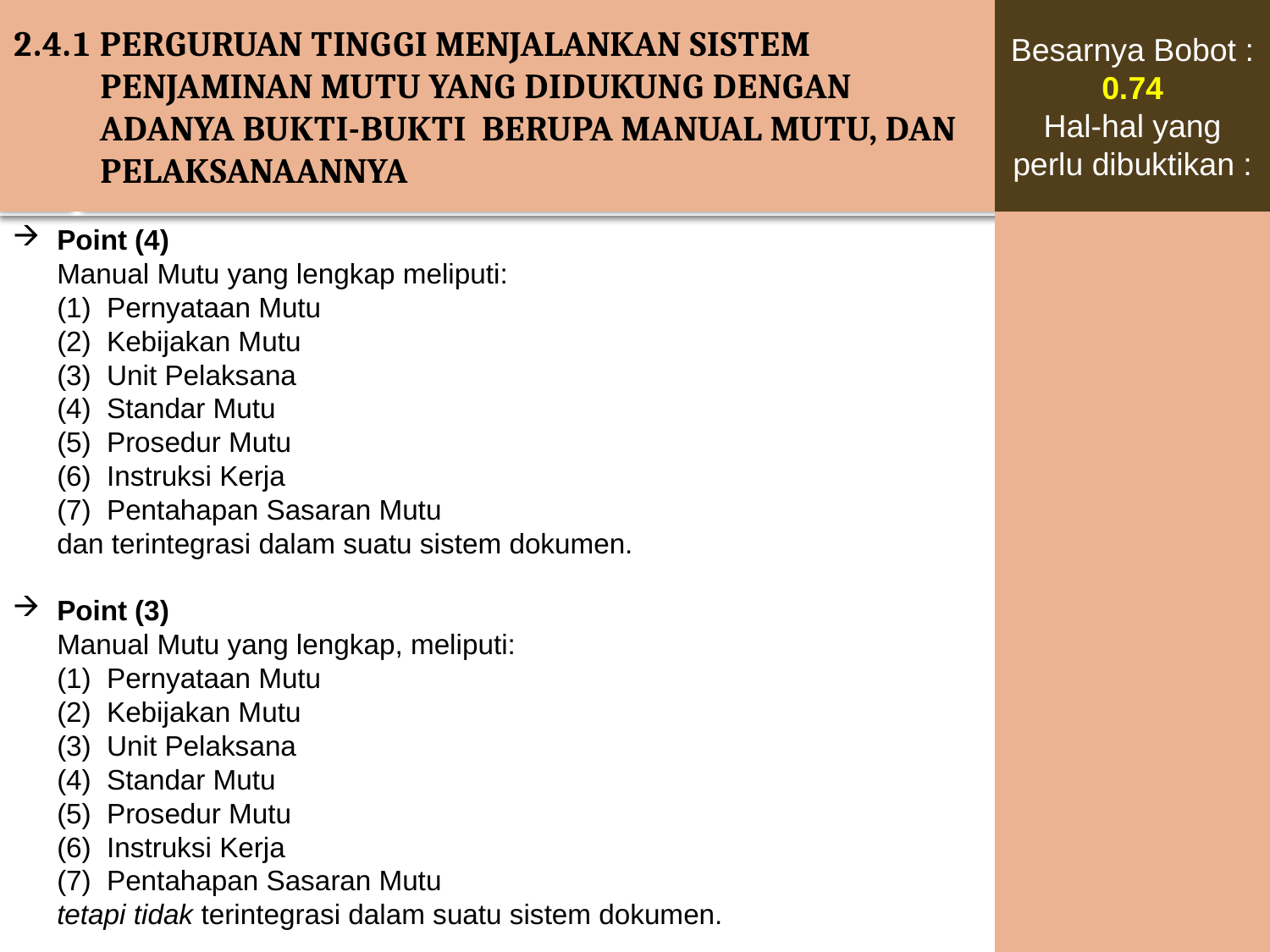

2.4.1 PERGURUAN TINGGI MENJALANKAN SISTEM PENJAMINAN MUTU YANG DIDUKUNG DENGAN ADANYA BUKTI-BUKTI  BERUPA MANUAL MUTU, DAN PELAKSANAANNYA
Besarnya Bobot : 0.74
Hal-hal yang perlu dibuktikan :

Point (4)
	Manual Mutu yang lengkap meliputi:
	(1)  Pernyataan Mutu
	(2)  Kebijakan Mutu
	(3)  Unit Pelaksana
	(4)  Standar Mutu
	(5)  Prosedur Mutu
	(6)  Instruksi Kerja
	(7)  Pentahapan Sasaran Mutu
	dan terintegrasi dalam suatu sistem dokumen.

Point (3)
	Manual Mutu yang lengkap, meliputi:
	(1)  Pernyataan Mutu
	(2)  Kebijakan Mutu
	(3)  Unit Pelaksana
	(4)  Standar Mutu
	(5)  Prosedur Mutu
	(6)  Instruksi Kerja
	(7)  Pentahapan Sasaran Mutu
	tetapi tidak terintegrasi dalam suatu sistem dokumen.